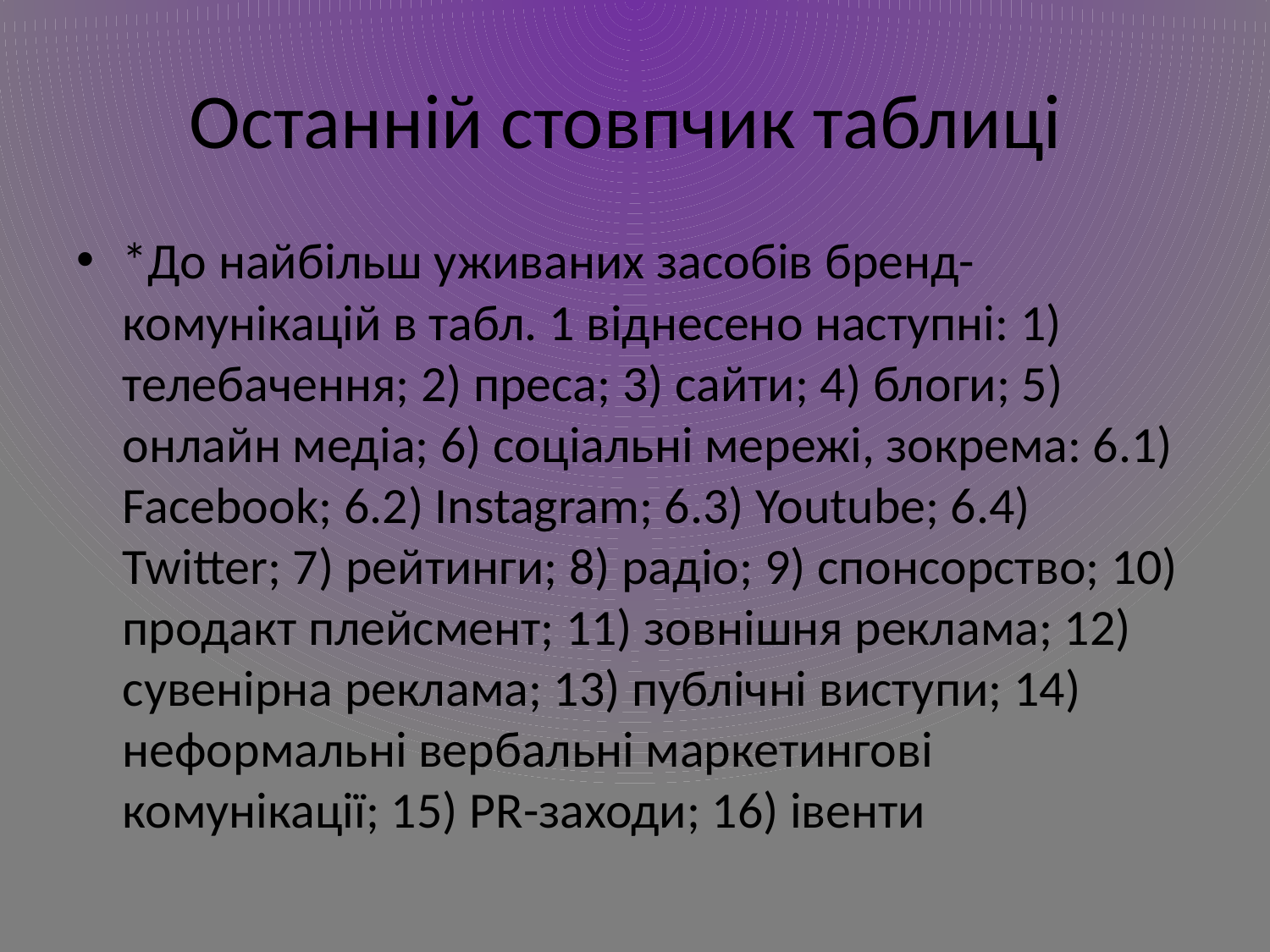

# Останній стовпчик таблиці
*До найбільш уживаних засобів бренд-комунікацій в табл. 1 віднесено наступні: 1) телебачення; 2) преса; 3) сайти; 4) блоги; 5) онлайн медіа; 6) соціальні мережі, зокрема: 6.1) Facebook; 6.2) Instagram; 6.3) Youtube; 6.4) Twitter; 7) рейтинги; 8) радіо; 9) спонсорство; 10) продакт плейсмент; 11) зовнішня реклама; 12) сувенірна реклама; 13) публічні виступи; 14) неформальні вербальні маркетингові комунікації; 15) PR-заходи; 16) івенти